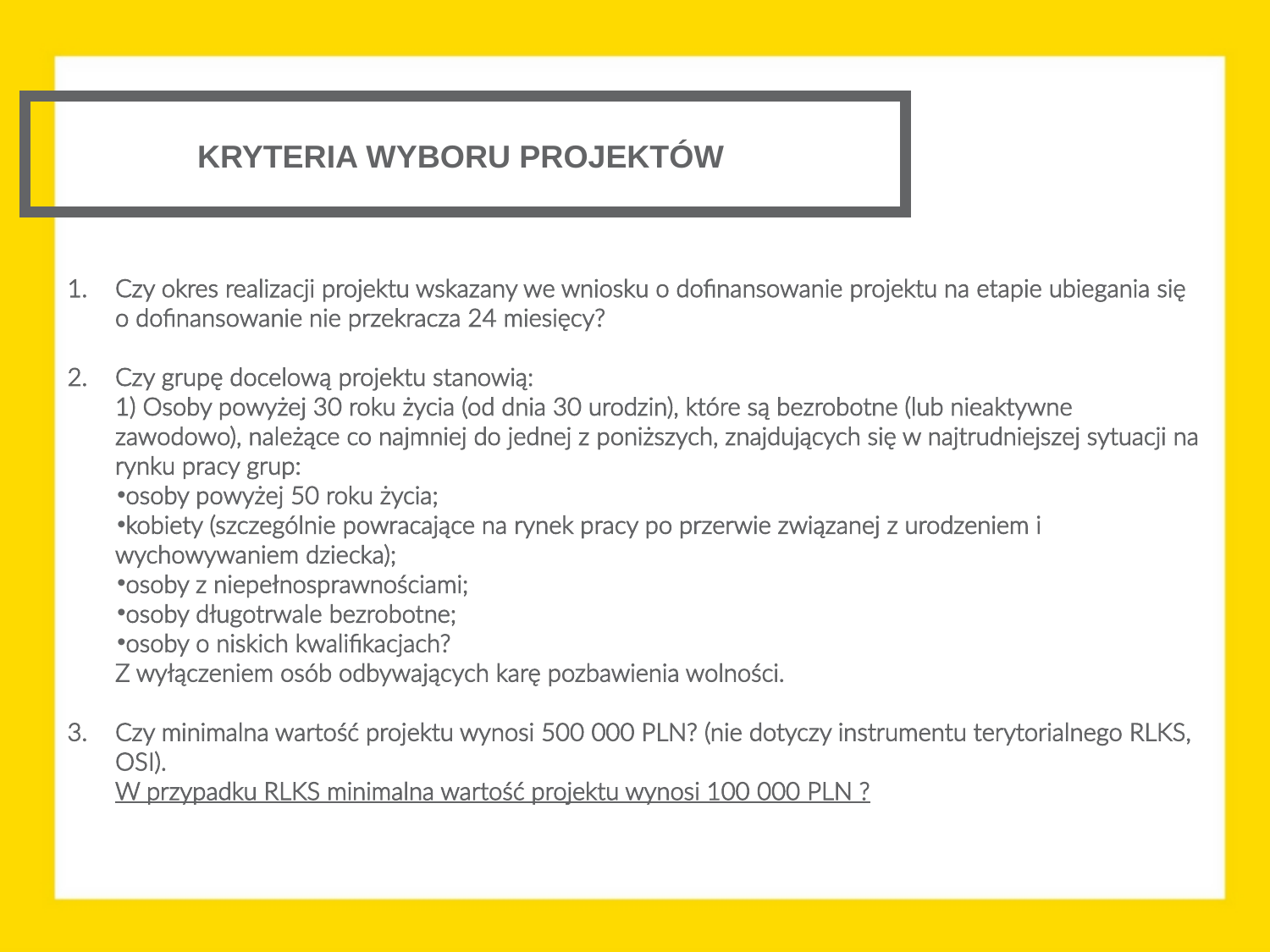

KRYTERIA WYBORU PROJEKTÓW

Czy okres realizacji projektu wskazany we wniosku o dofinansowanie projektu na etapie ubiegania się o dofinansowanie nie przekracza 24 miesięcy?

Czy grupę docelową projektu stanowią:
	1) Osoby powyżej 30 roku życia (od dnia 30 urodzin), które są bezrobotne (lub nieaktywne zawodowo), należące co najmniej do jednej z poniższych, znajdujących się w najtrudniejszej sytuacji na rynku pracy grup:
osoby powyżej 50 roku życia;
kobiety (szczególnie powracające na rynek pracy po przerwie związanej z urodzeniem i wychowywaniem dziecka);
osoby z niepełnosprawnościami;
osoby długotrwale bezrobotne;
osoby o niskich kwalifikacjach?
	Z wyłączeniem osób odbywających karę pozbawienia wolności.

Czy minimalna wartość projektu wynosi 500 000 PLN? (nie dotyczy instrumentu terytorialnego RLKS, OSI).
	W przypadku RLKS minimalna wartość projektu wynosi 100 000 PLN ?